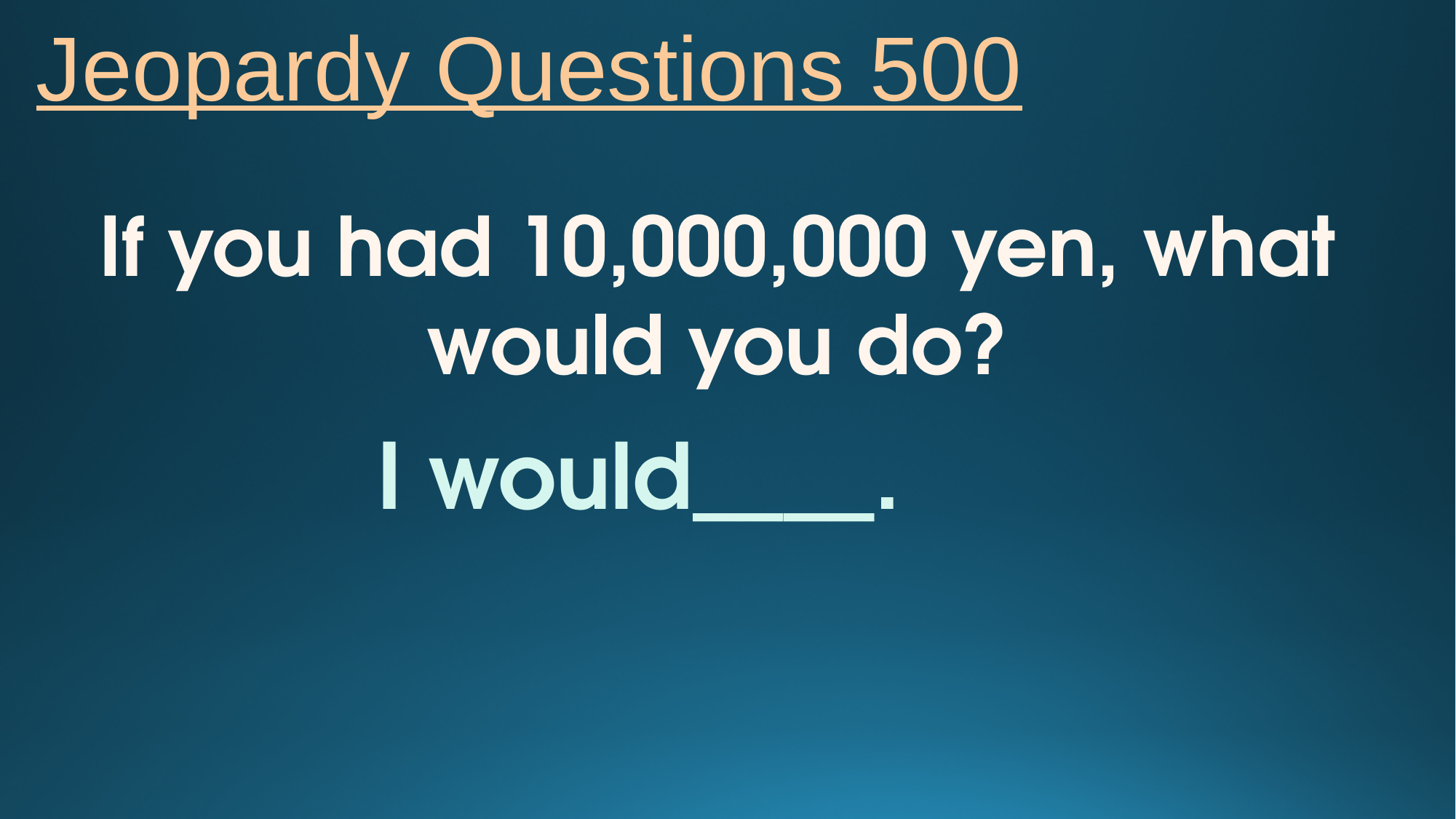

# Jeopardy Questions 500
If you had 10,000,000 yen, what would you do?
I would____.